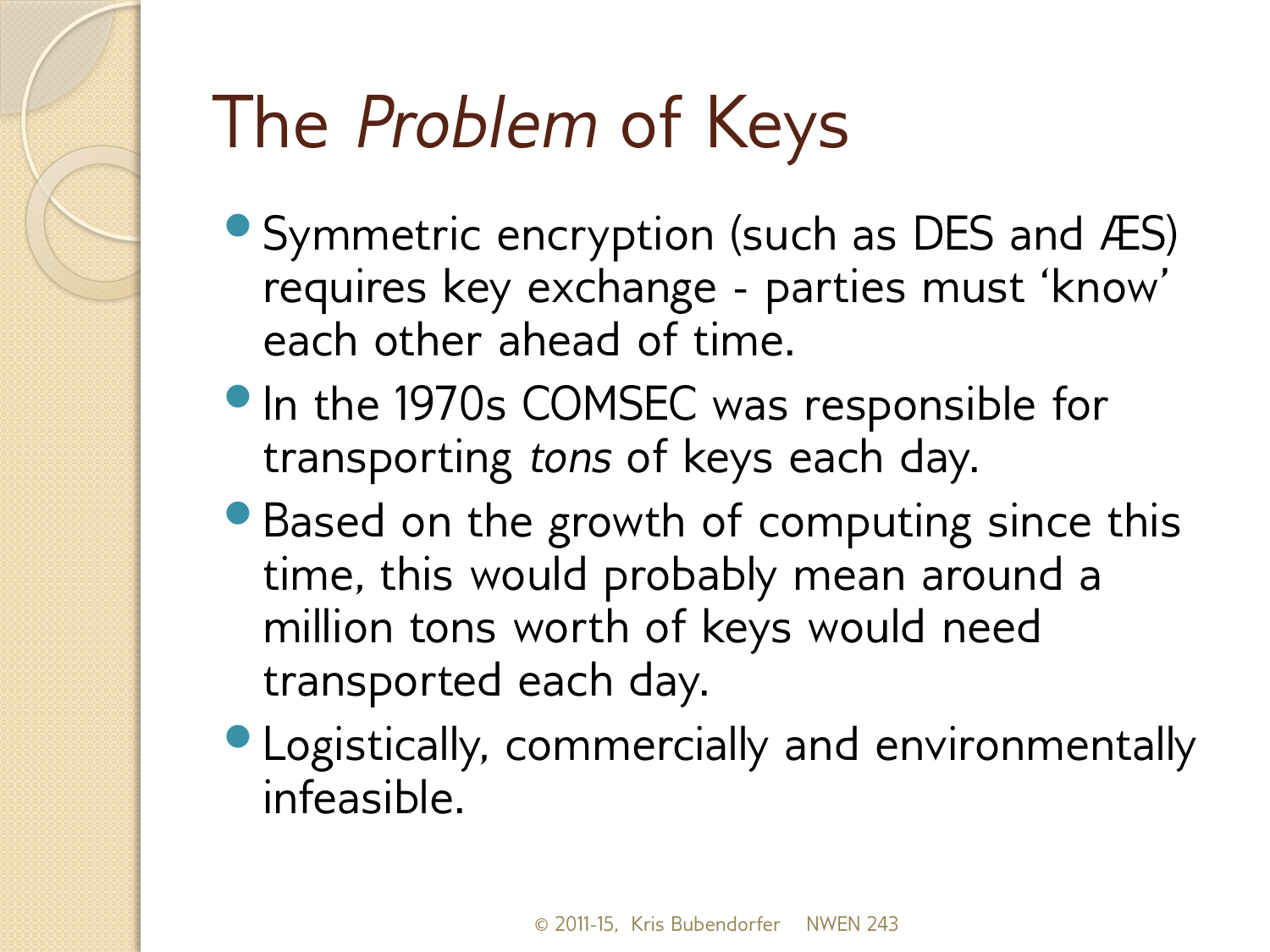

# The Problem of Keys
Symmetric encryption (such as DES and AES) requires key exchange - parties must ‘know’ each other ahead of time.
In the 1970s COMSEC was responsible for transporting tons of keys each day.
Based on the growth of computing since this time, this would probably mean around a million tons worth of keys would need transported each day.
Logistically, commercially and environmentally infeasible.

© 2011-15,  Kris Bubendorfer
NWEN 243